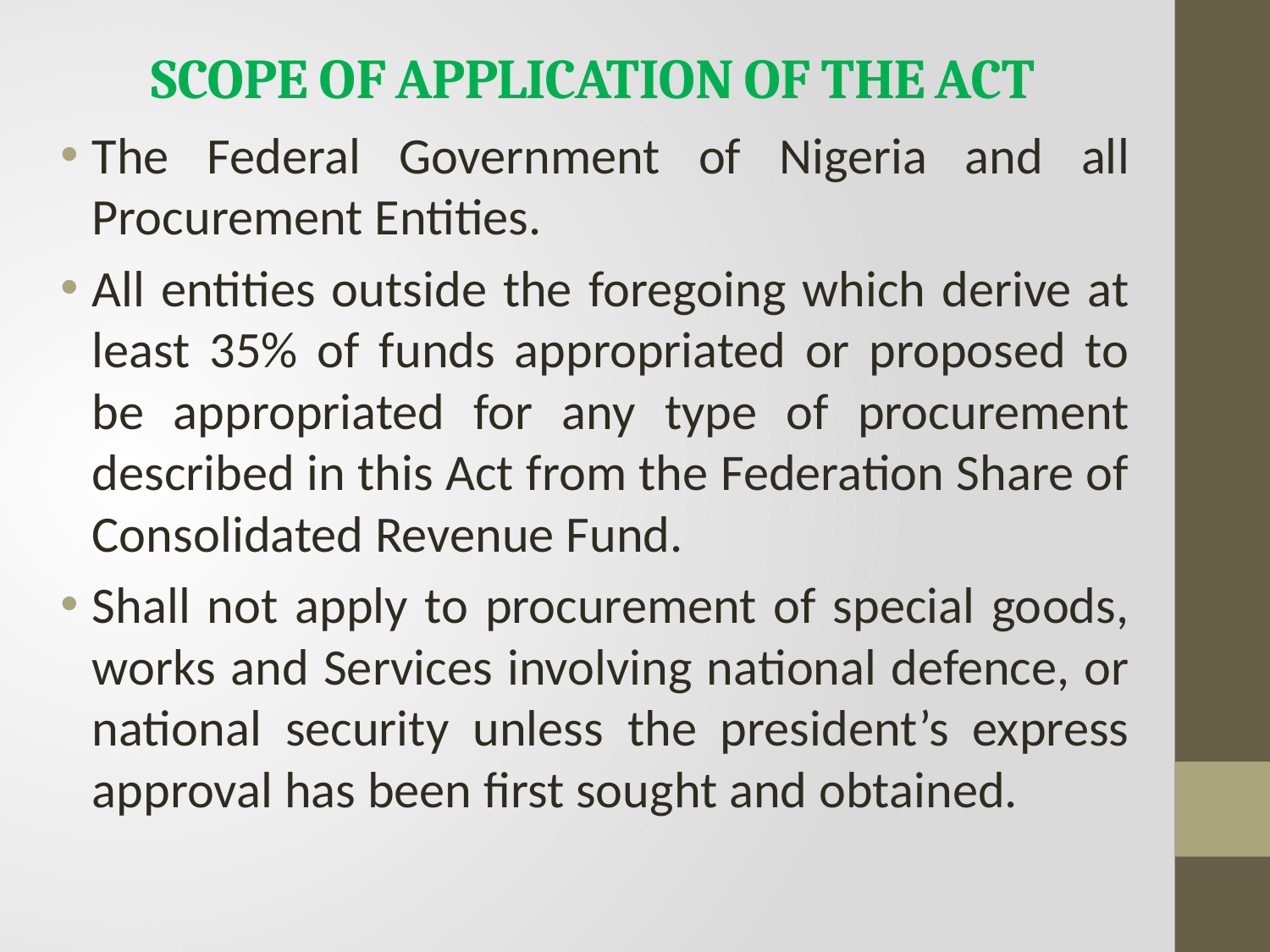

# SCOPE OF APPLICATION OF THE ACT
The Federal Government of Nigeria and all Procurement Entities.
All entities outside the foregoing which derive at least 35% of funds appropriated or proposed to be appropriated for any type of procurement described in this Act from the Federation Share of Consolidated Revenue Fund.
Shall not apply to procurement of special goods, works and Services involving national defence, or national security unless the president’s express approval has been first sought and obtained.